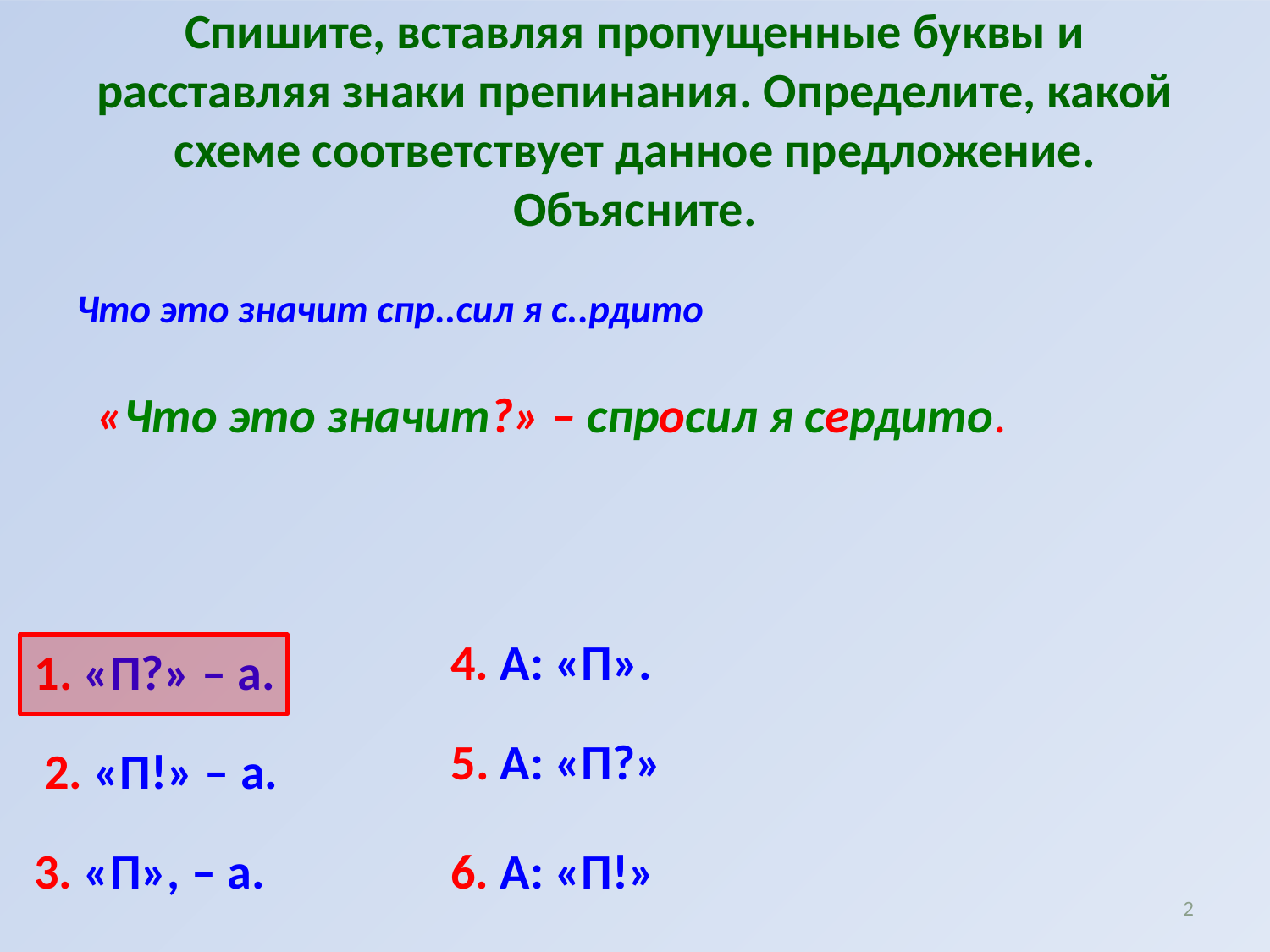

# Спишите, вставляя пропущенные буквы и расставляя знаки препинания. Определите, какой схеме соответствует данное предложение. Объясните.

Что это значит спр..сил я с..рдито

«Что это значит?» – спросил я сердито.
4. А: «П».
1. «П?» – а.

5. А: «П?»
2. «П!» – а.
3. «П», – а.
6. А: «П!»
2